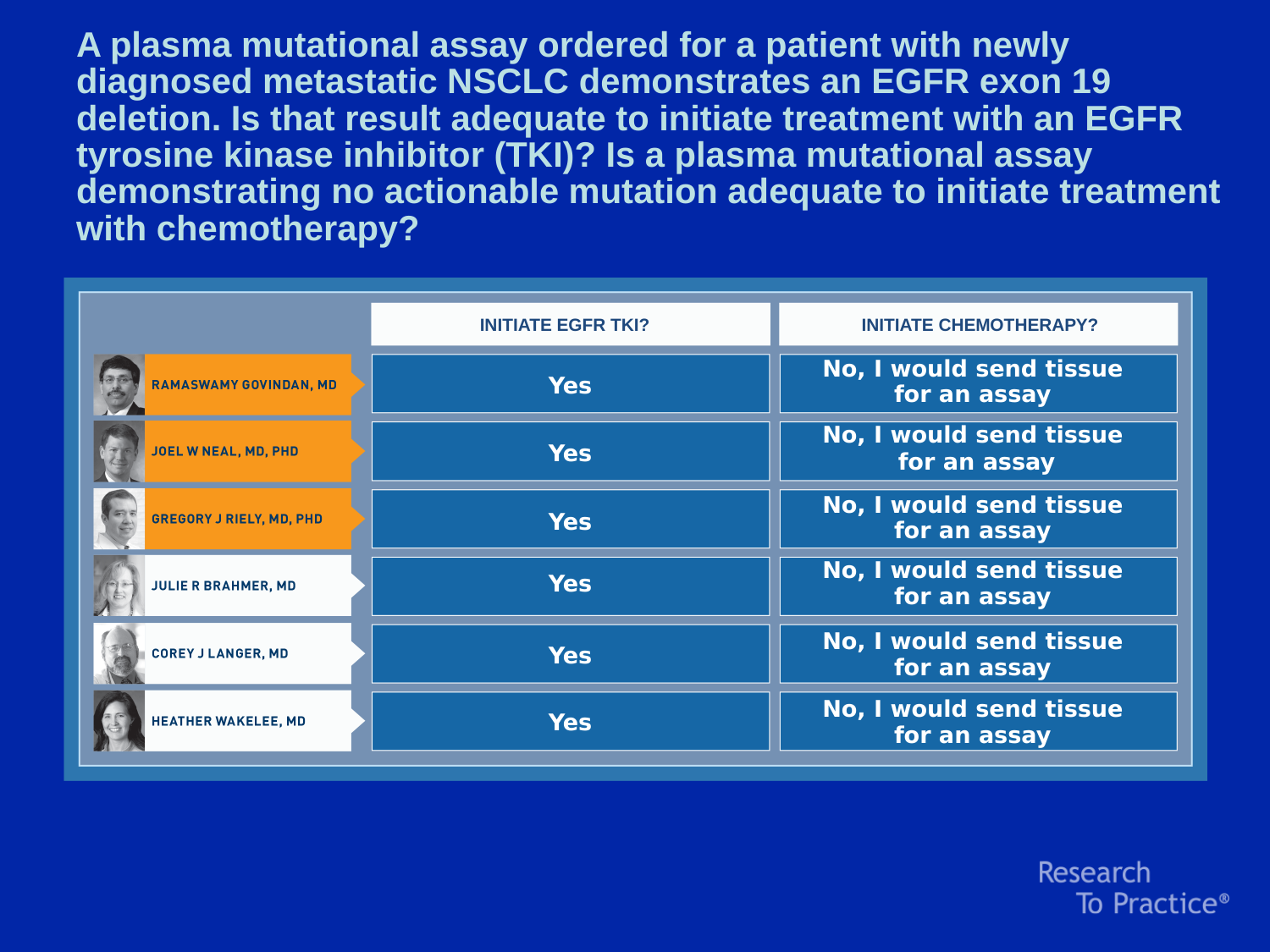

A plasma mutational assay ordered for a patient with newly diagnosed metastatic NSCLC demonstrates an EGFR exon 19 deletion. Is that result adequate to initiate treatment with an EGFR tyrosine kinase inhibitor (TKI)? Is a plasma mutational assay demonstrating no actionable mutation adequate to initiate treatment with chemotherapy?
INITIATE EGFR TKI?
INITIATE CHEMOTHERAPY?
No, I would send tissue
for an assay
Yes
No, I would send tissue
for an assay
Yes
No, I would send tissue
for an assay
Yes
Yes
No, I would send tissue
for an assay
Yes
No, I would send tissue
for an assay
Yes
No, I would send tissue
for an assay